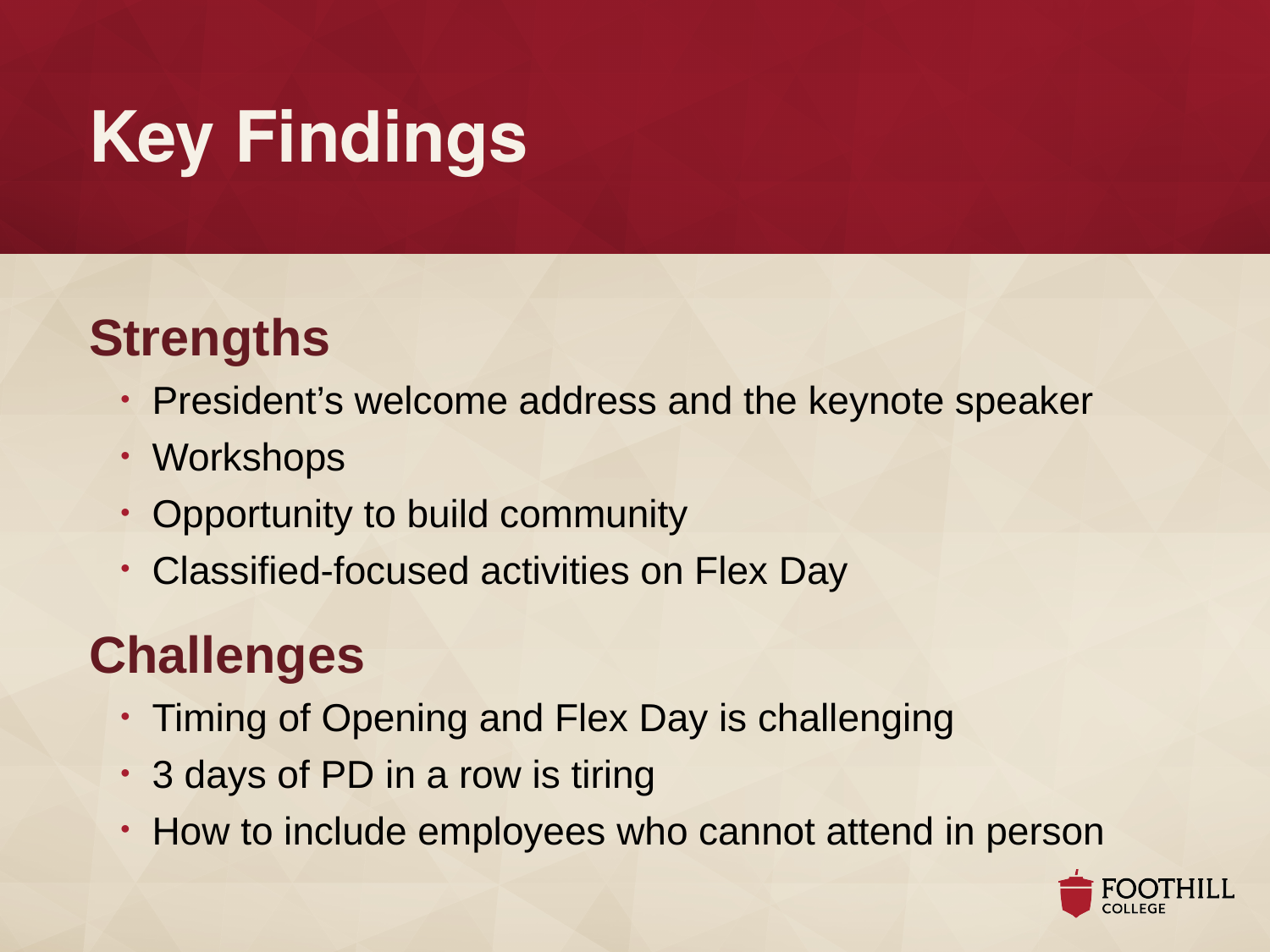

# Key Findings
Strengths
President’s welcome address and the keynote speaker
Workshops
Opportunity to build community
Classified-focused activities on Flex Day
Challenges
Timing of Opening and Flex Day is challenging
3 days of PD in a row is tiring
How to include employees who cannot attend in person